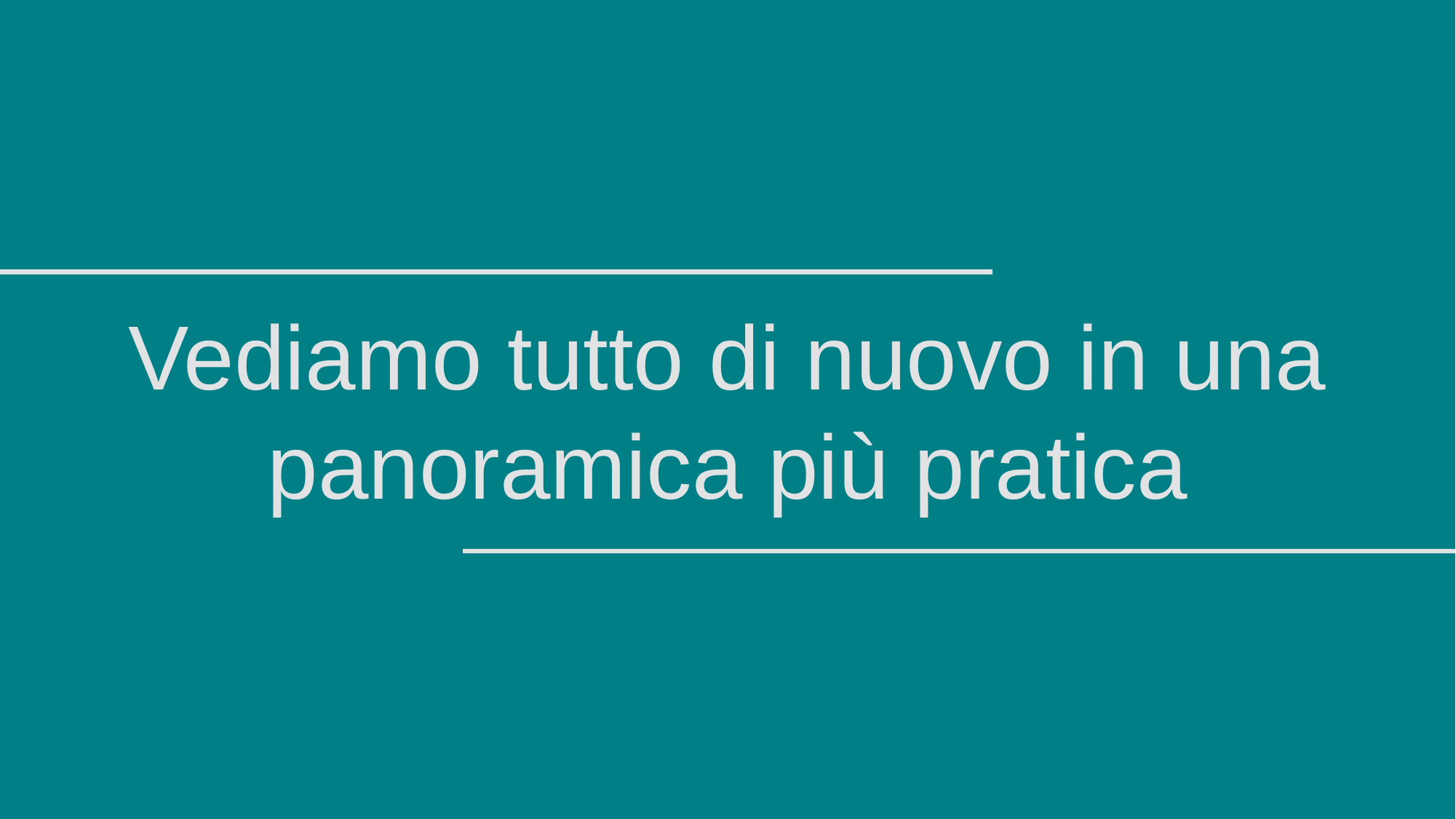

Vediamo tutto di nuovo in una panoramica più pratica